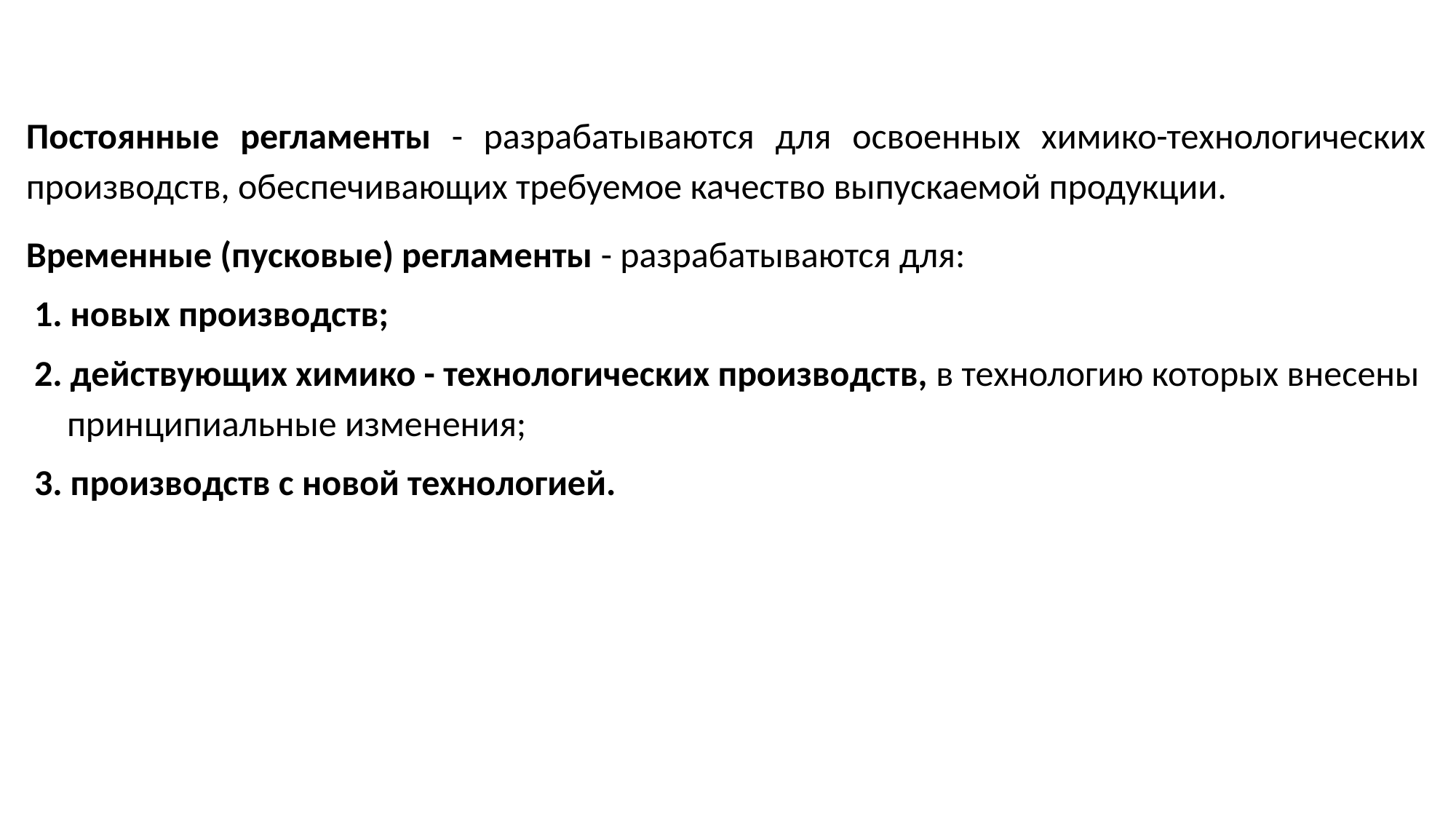

Постоянные регламенты - разрабатываются для освоенных химико-технологических производств, обеспечивающих требуемое качество выпускаемой продукции.
Временные (пусковые) регламенты - разрабатываются для:
 1. новых производств;
 2. действующих химико - технологических производств, в технологию которых внесены
     принципиальные изменения;
 3. производств с новой технологией.